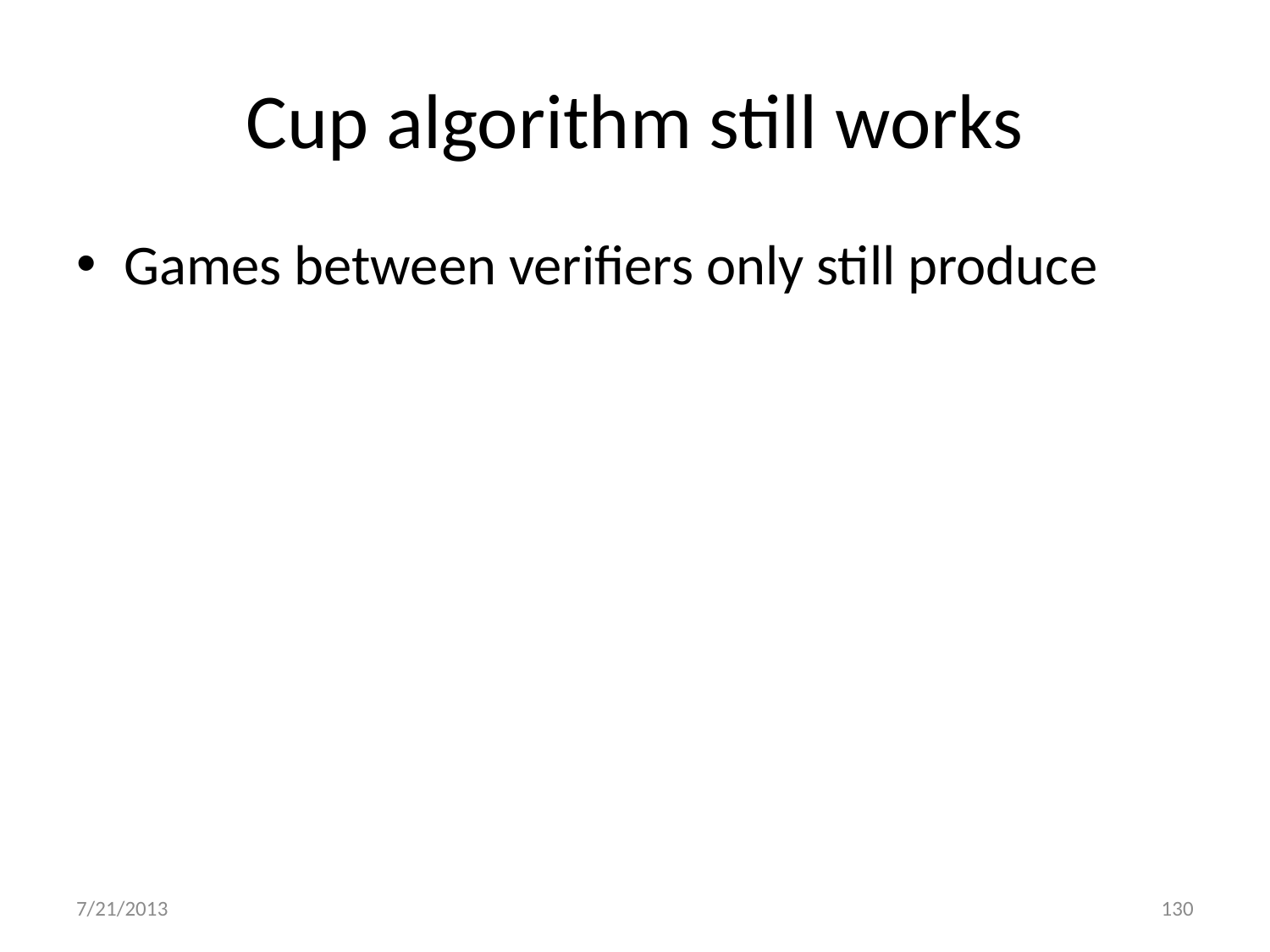

# Cup algorithm still works
Games between verifiers only still produce
7/21/2013
130